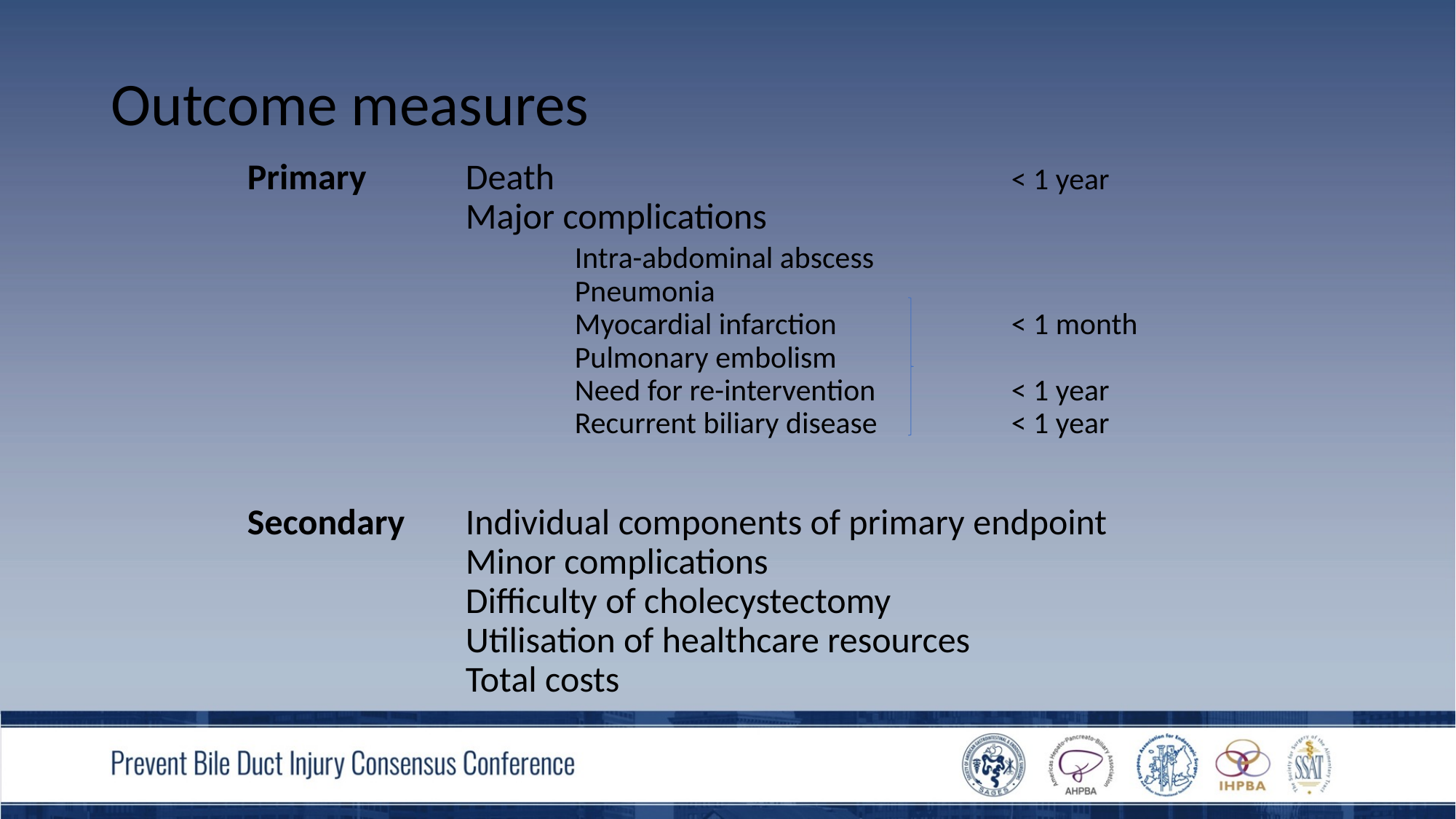

# Outcome measures
Primary	Death 					< 1 year
		Major complications
			Intra-abdominal abscess
		  	Pneumonia
		  	Myocardial infarction		< 1 month
		   	Pulmonary embolism
		  	Need for re-intervention 		< 1 year
		   	Recurrent biliary disease 		< 1 year

Secondary	Individual components of primary endpoint
		Minor complications
		Difficulty of cholecystectomy
		Utilisation of healthcare resources
		Total costs